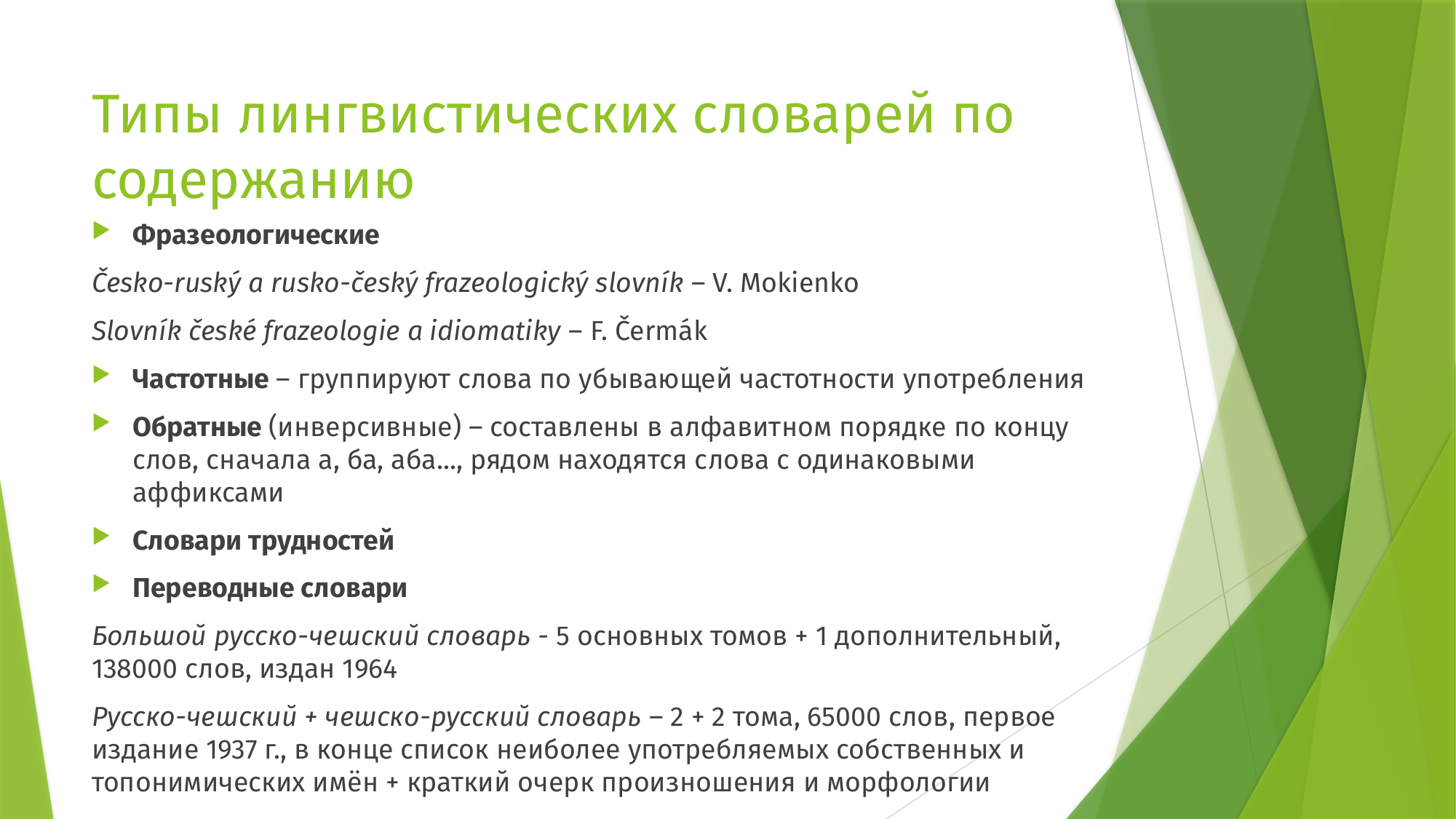

# Типы лингвистических словарей по содержанию
Фразеологические
Česko-ruský a rusko-český frazeologický slovník – V. Mokienko
Slovník české frazeologie a idiomatiky – F. Čermák
Частотные – группируют слова по убывающей частотности употребления
Обратные (инверсивные) – составлены в алфавитном порядке по концу слов, сначала а, ба, аба..., рядом находятся слова с одинаковыми аффиксами
Словари трудностей
Переводные словари
Большой русско-чешский словарь - 5 основных томов + 1 дополнительный, 138000 слов, издан 1964
Русско-чешский + чешско-русский словарь – 2 + 2 тома, 65000 слов, первое издание 1937 г., в конце список неиболее употребляемых собственных и топонимических имён + краткий очерк произношения и морфологии